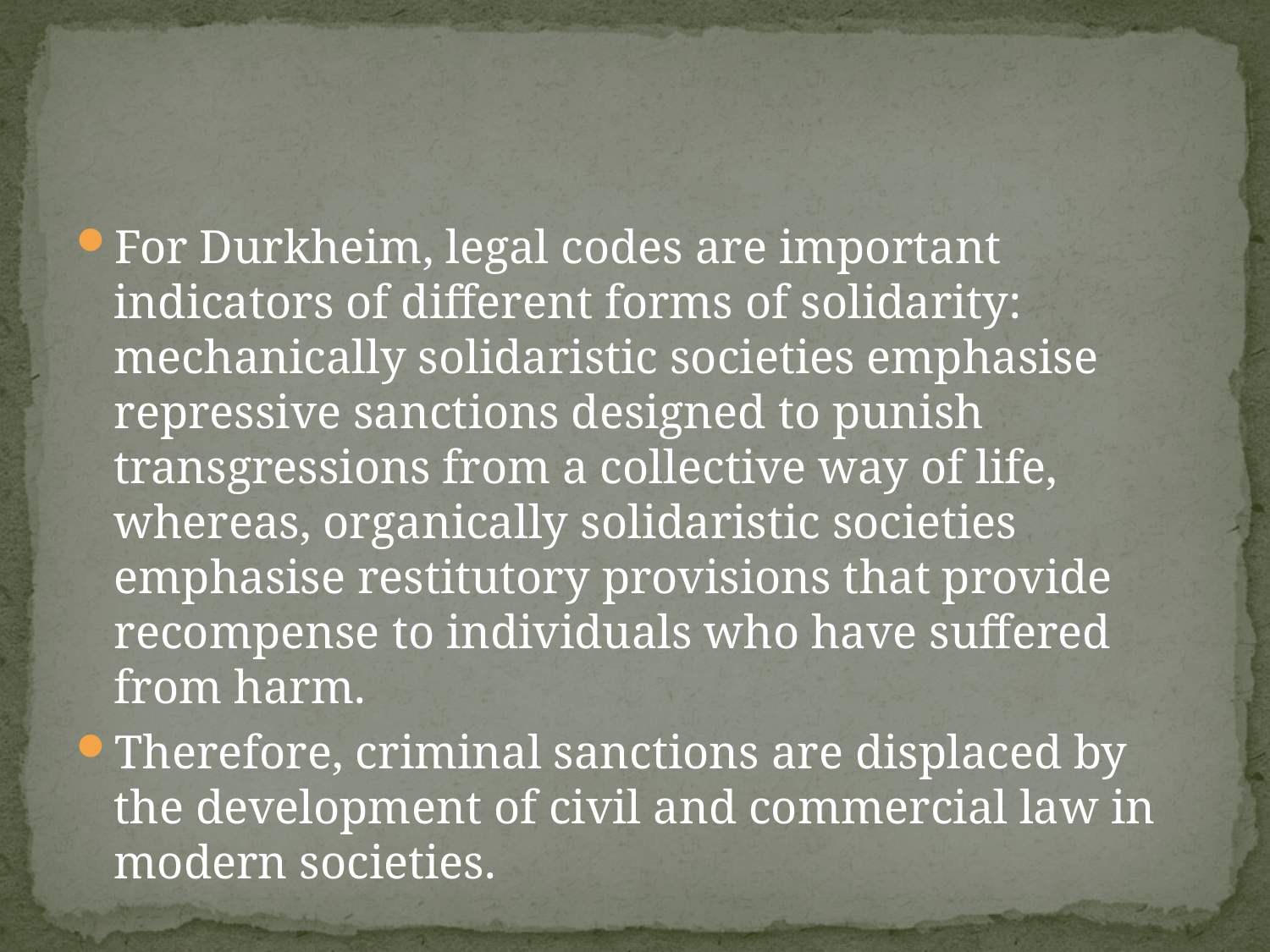

#
For Durkheim, legal codes are important indicators of different forms of solidarity: mechanically solidaristic societies emphasise repressive sanctions designed to punish transgressions from a collective way of life, whereas, organically solidaristic societies emphasise restitutory provisions that provide recompense to individuals who have suffered from harm.
Therefore, criminal sanctions are displaced by the development of civil and commercial law in modern societies.